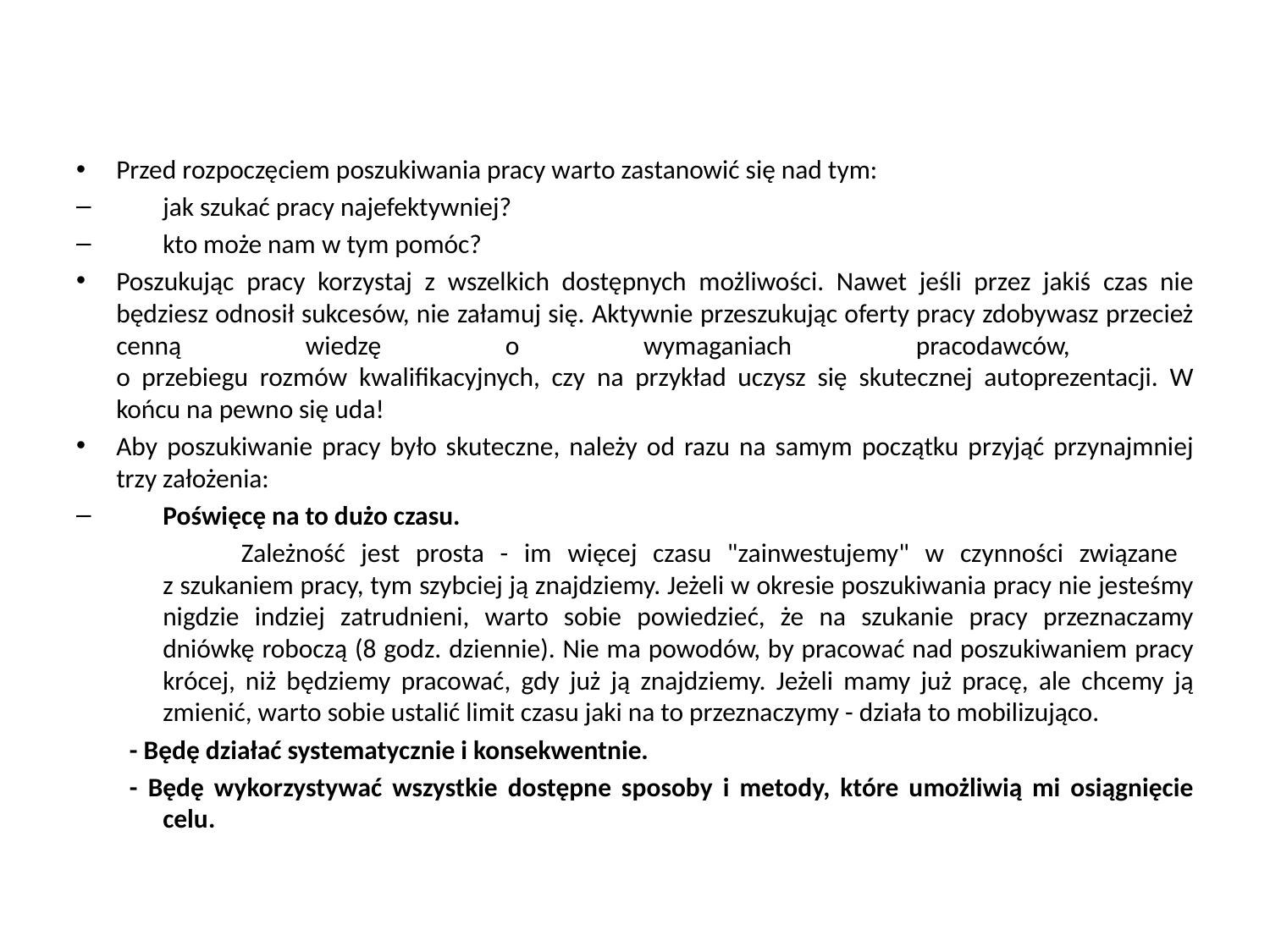

#
Przed rozpoczęciem poszukiwania pracy warto zastanowić się nad tym:
jak szukać pracy najefektywniej?
kto może nam w tym pomóc?
Poszukując pracy korzystaj z wszelkich dostępnych możliwości. Nawet jeśli przez jakiś czas nie będziesz odnosił sukcesów, nie załamuj się. Aktywnie przeszukując oferty pracy zdobywasz przecież cenną wiedzę o wymaganiach pracodawców,
o przebiegu rozmów kwalifikacyjnych, czy na przykład uczysz się skutecznej autoprezentacji. W końcu na pewno się uda!
Aby poszukiwanie pracy było skuteczne, należy od razu na samym początku przyjąć przynajmniej trzy założenia:
Poświęcę na to dużo czasu.
       Zależność jest prosta - im więcej czasu "zainwestujemy" w czynności związane
z szukaniem pracy, tym szybciej ją znajdziemy. Jeżeli w okresie poszukiwania pracy nie jesteśmy nigdzie indziej zatrudnieni, warto sobie powiedzieć, że na szukanie pracy przeznaczamy dniówkę roboczą (8 godz. dziennie). Nie ma powodów, by pracować nad poszukiwaniem pracy krócej, niż będziemy pracować, gdy już ją znajdziemy. Jeżeli mamy już pracę, ale chcemy ją zmienić, warto sobie ustalić limit czasu jaki na to przeznaczymy - działa to mobilizująco.
- Będę działać systematycznie i konsekwentnie.
- Będę wykorzystywać wszystkie dostępne sposoby i metody, które umożliwią mi osiągnięcie celu.